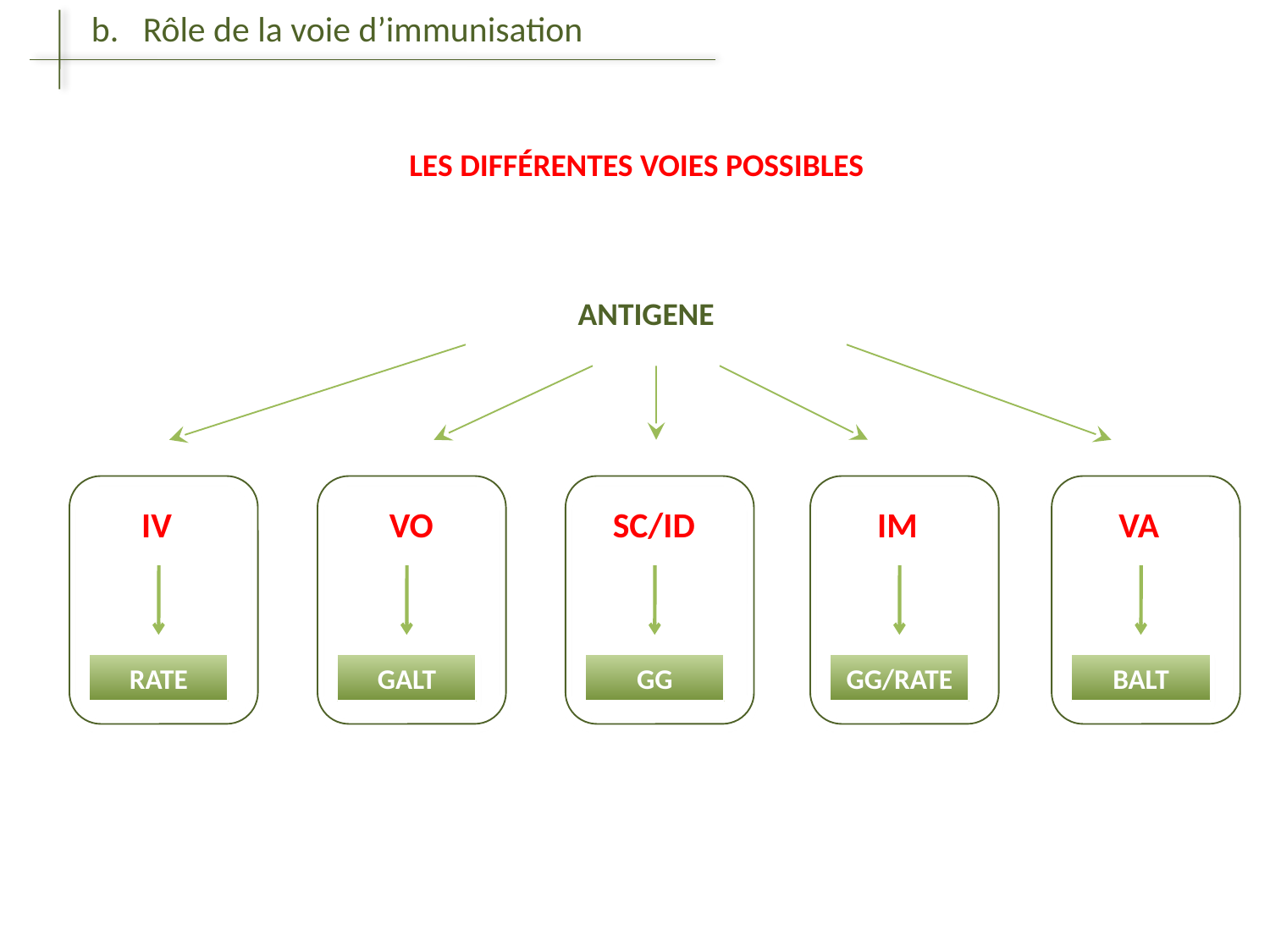

b.   Rôle de la voie d’immunisation
LES DIFFÉRENTES VOIES POSSIBLES
ANTIGENE

IV
VO
SC/ID
IM
VA
RATE
GALT
GG
GG/RATE
BALT